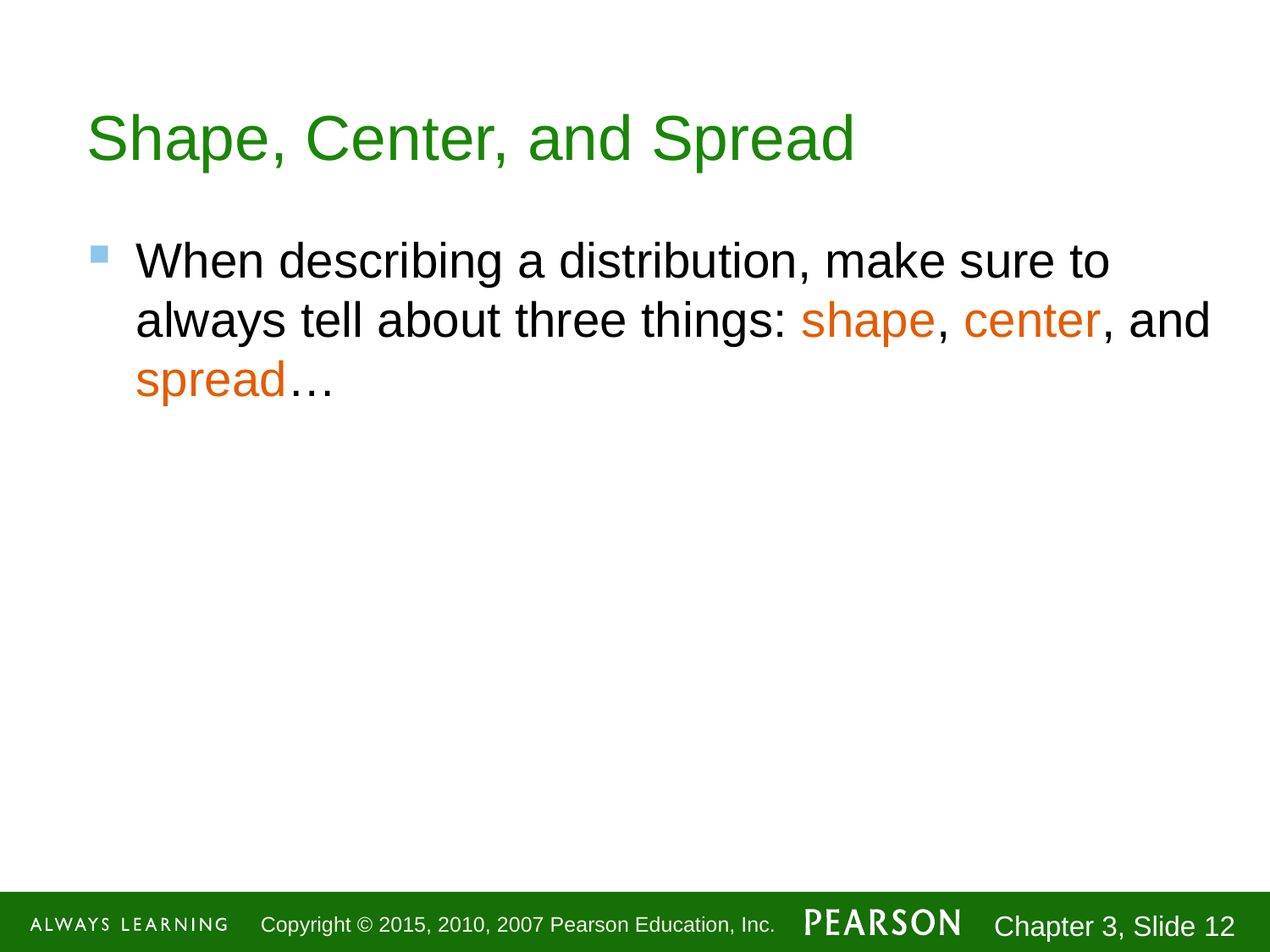

# Shape, Center, and Spread
When describing a distribution, make sure to always tell about three things: shape, center, and spread…